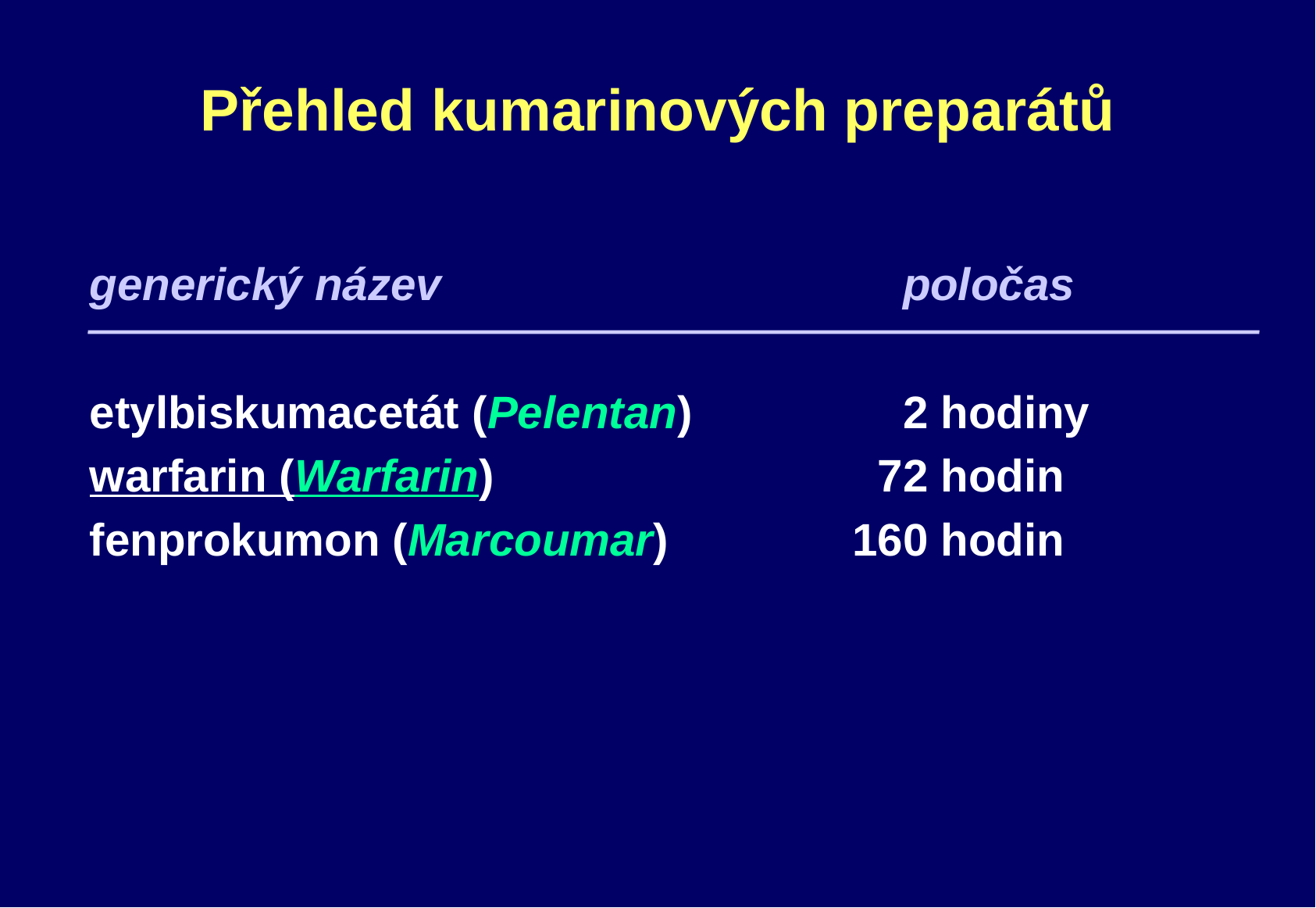

# Přehled kumarinových preparátů

generický název		        		     poločas

etylbiskumacetát (Pelentan)		     2 hodiny
warfarin (Warfarin)   	   		   72 hodin
fenprokumon (Marcoumar)           	 160 hodin